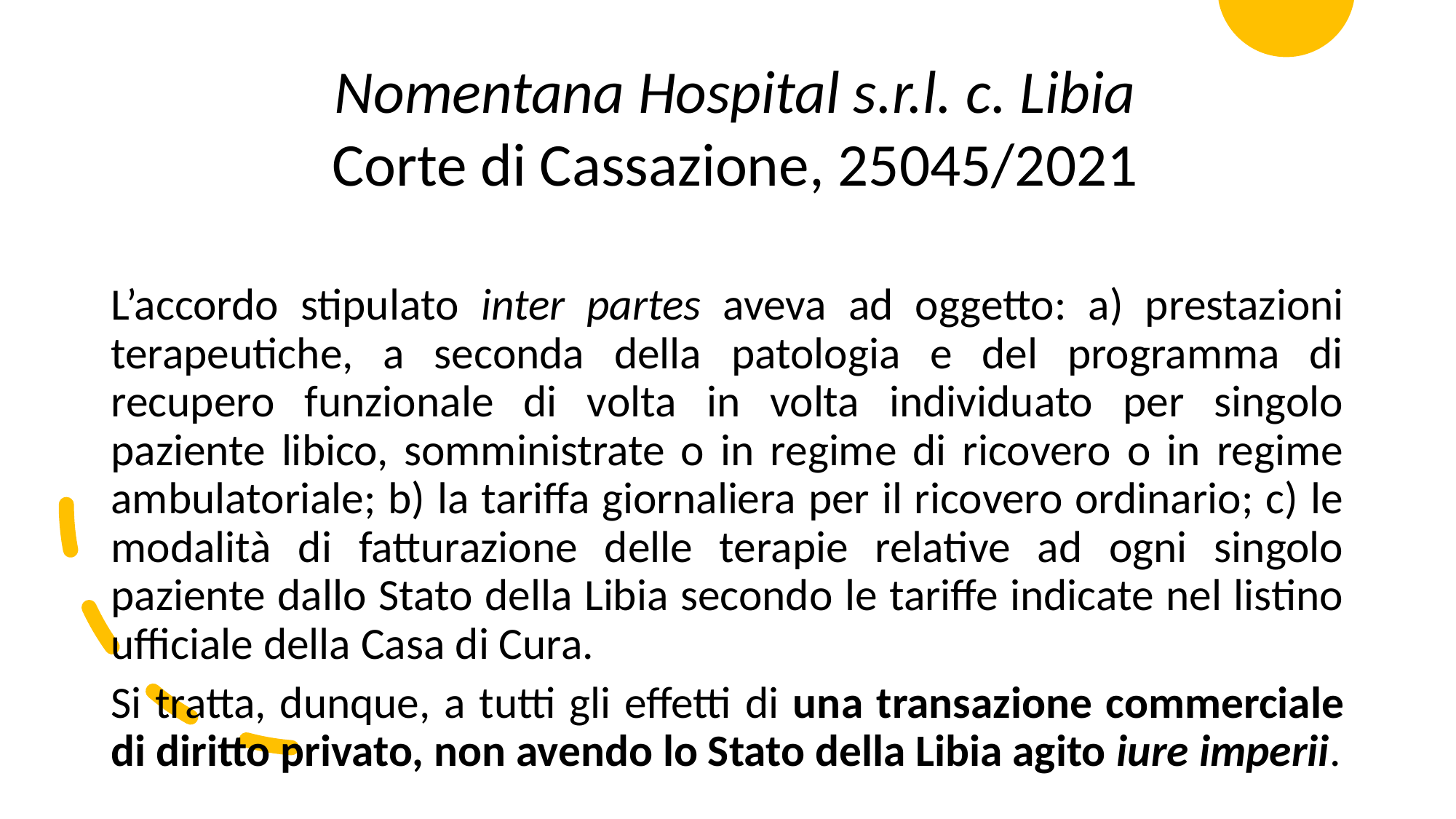

Nomentana Hospital s.r.l. c. Libia
Corte di Cassazione, 25045/2021

L’accordo stipulato inter partes aveva ad oggetto: a) prestazioni terapeutiche, a seconda della patologia e del programma di recupero funzionale di volta in volta individuato per singolo paziente libico, somministrate o in regime di ricovero o in regime ambulatoriale; b) la tariffa giornaliera per il ricovero ordinario; c) le modalità di fatturazione delle terapie relative ad ogni singolo paziente dallo Stato della Libia secondo le tariffe indicate nel listino ufficiale della Casa di Cura.
Si tratta, dunque, a tutti gli effetti di una transazione commerciale di diritto privato, non avendo lo Stato della Libia agito iure imperii.